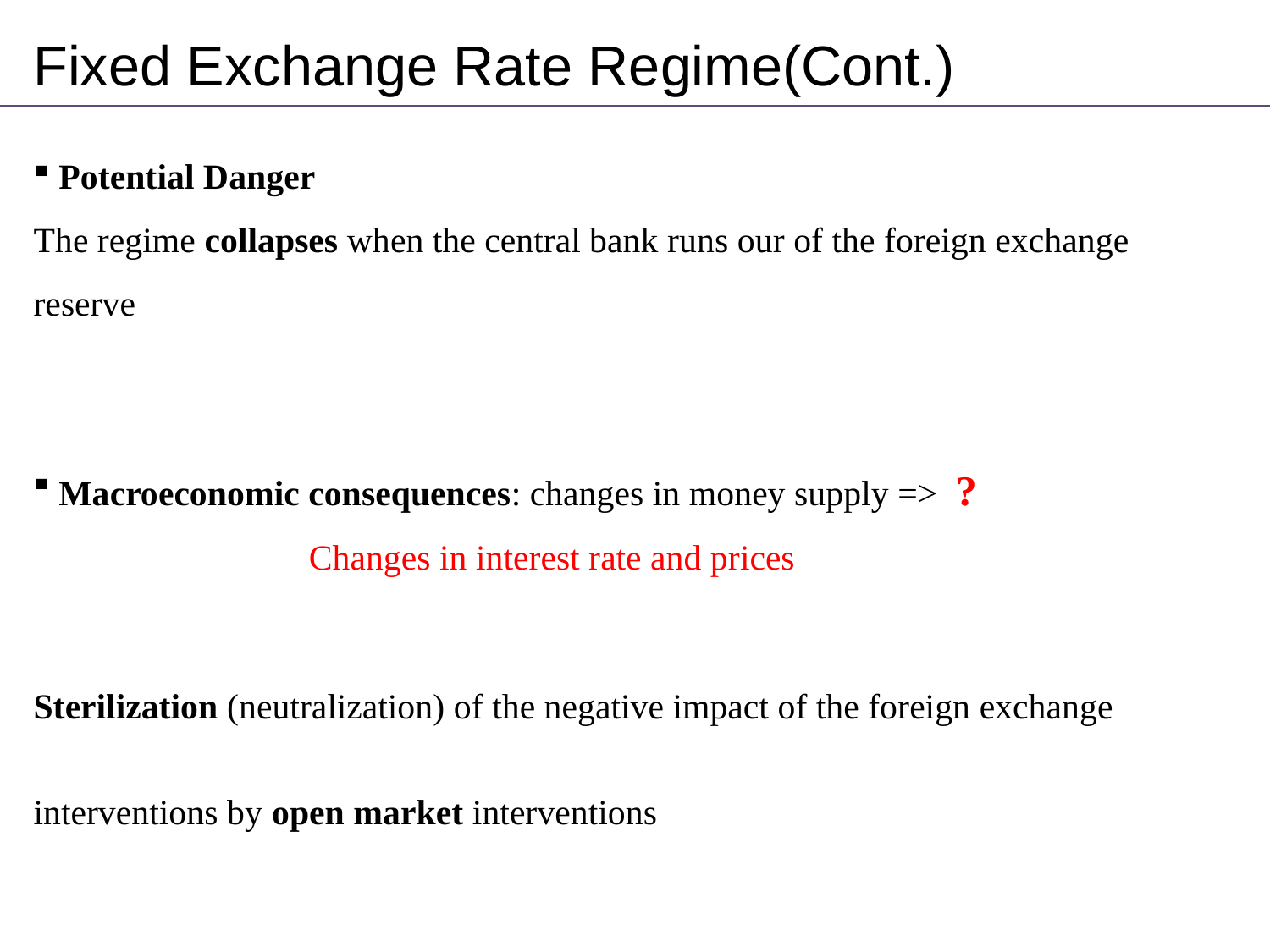

Fixed Exchange Rate Regime(Cont.)
 Potential Danger
The regime collapses when the central bank runs our of the foreign exchange reserve

 Macroeconomic consequences: changes in money supply =>  ?

Sterilization (neutralization) of the negative impact of the foreign exchange interventions by open market interventions

Changes in interest rate and prices